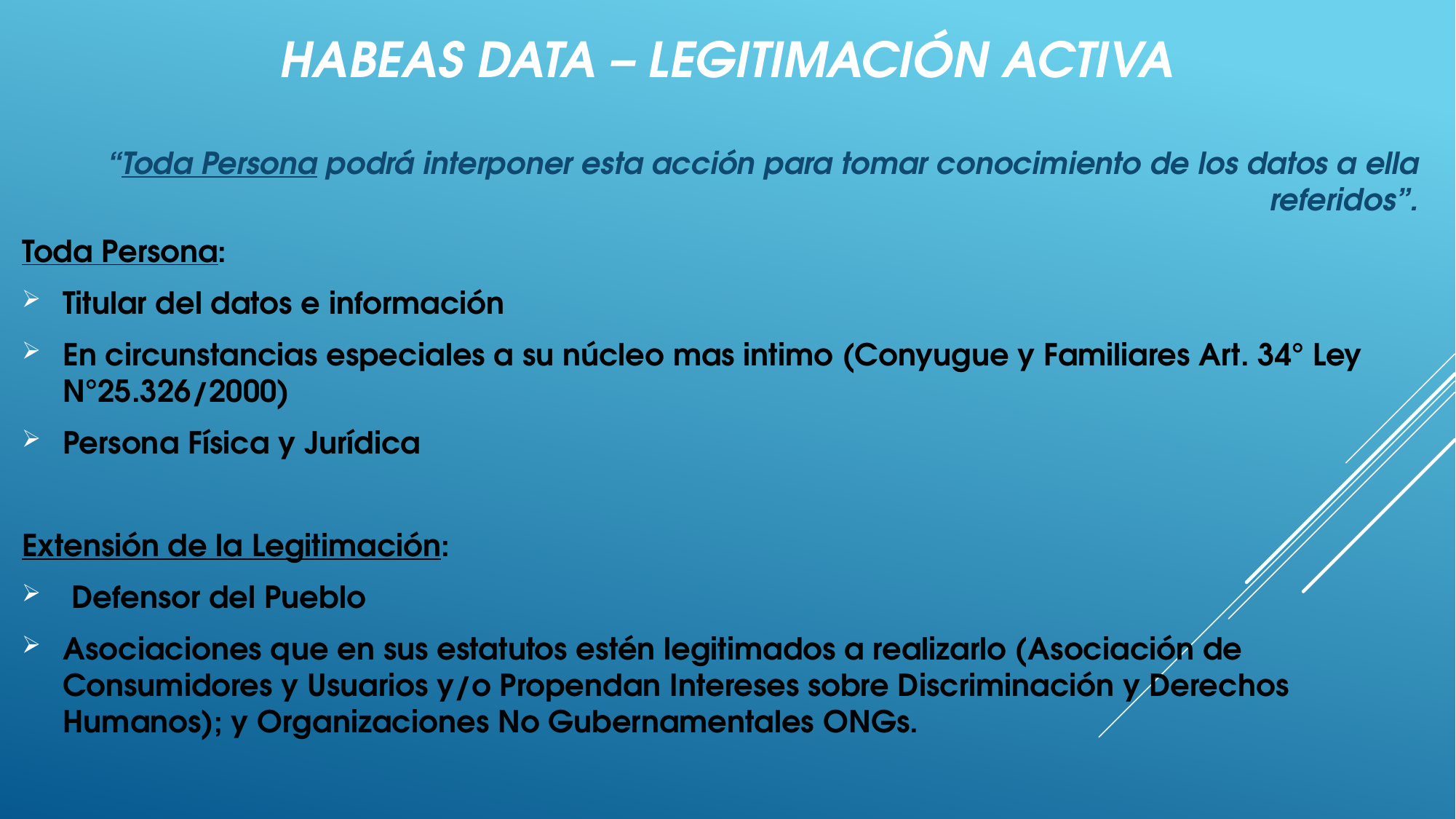

# Habeas data – legitimación activa
“Toda Persona podrá interponer esta acción para tomar conocimiento de los datos a ella referidos”.
Toda Persona:
Titular del datos e información
En circunstancias especiales a su núcleo mas intimo (Conyugue y Familiares Art. 34° Ley N°25.326/2000)
Persona Física y Jurídica

Extensión de la Legitimación:
 Defensor del Pueblo
Asociaciones que en sus estatutos estén legitimados a realizarlo (Asociación de Consumidores y Usuarios y/o Propendan Intereses sobre Discriminación y Derechos Humanos); y Organizaciones No Gubernamentales ONGs.